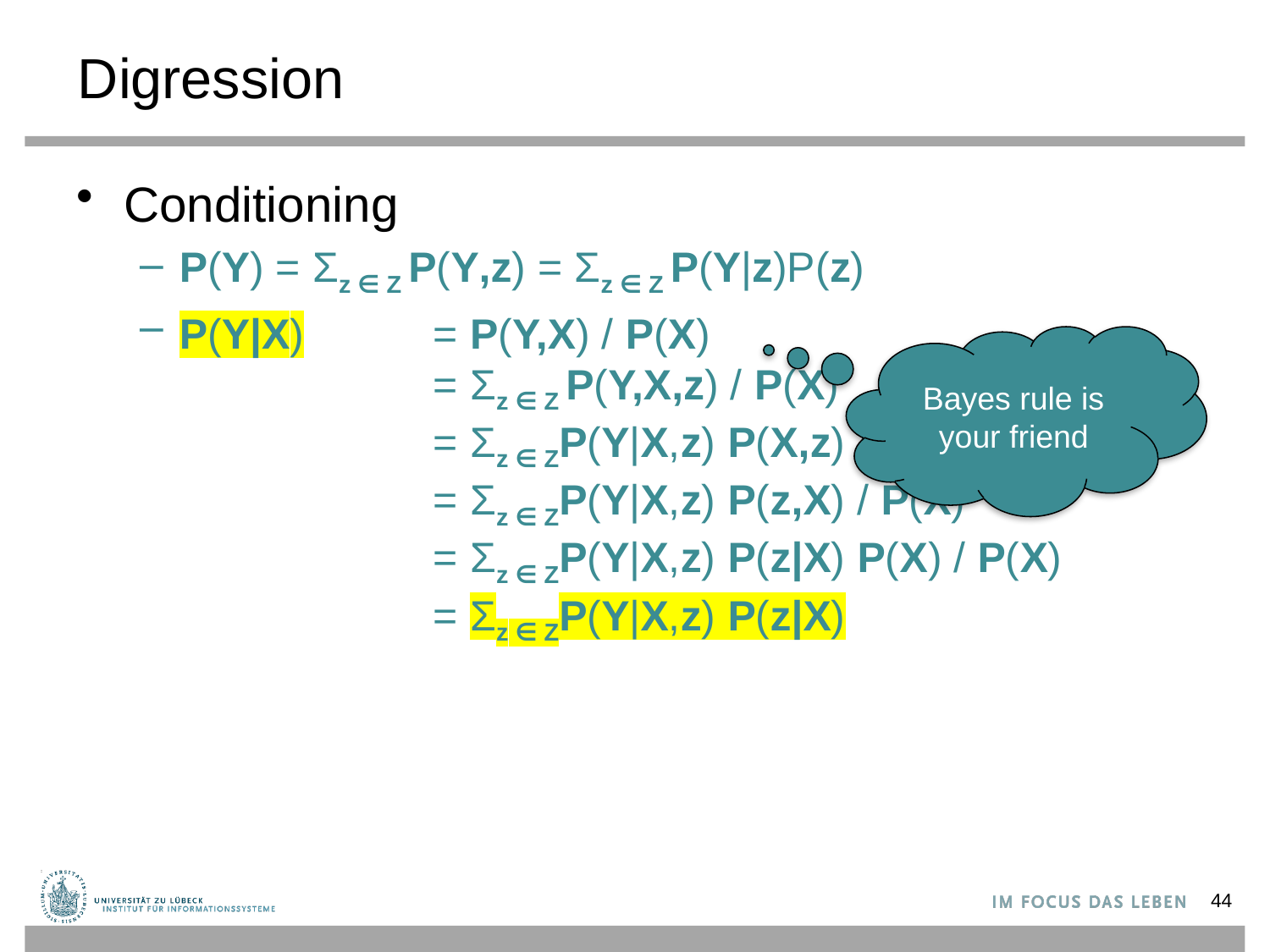

# Digression
Conditioning
P(Y) = Σz ∈ Z P(Y,z) = Σz ∈ Z P(Y|z)P(z)
P(Y|X) 	= P(Y,X) / P(X)
		= Σz ∈ Z P(Y,X,z) / P(X)
		= Σz ∈ ZP(Y|X,z) P(X,z) / P(X)
		= Σz ∈ ZP(Y|X,z) P(z,X) / P(X)
             	= Σz ∈ ZP(Y|X,z) P(z|X) P(X) / P(X)
		= Σz ∈ ZP(Y|X,z) P(z|X)

Bayes rule is your friend
44